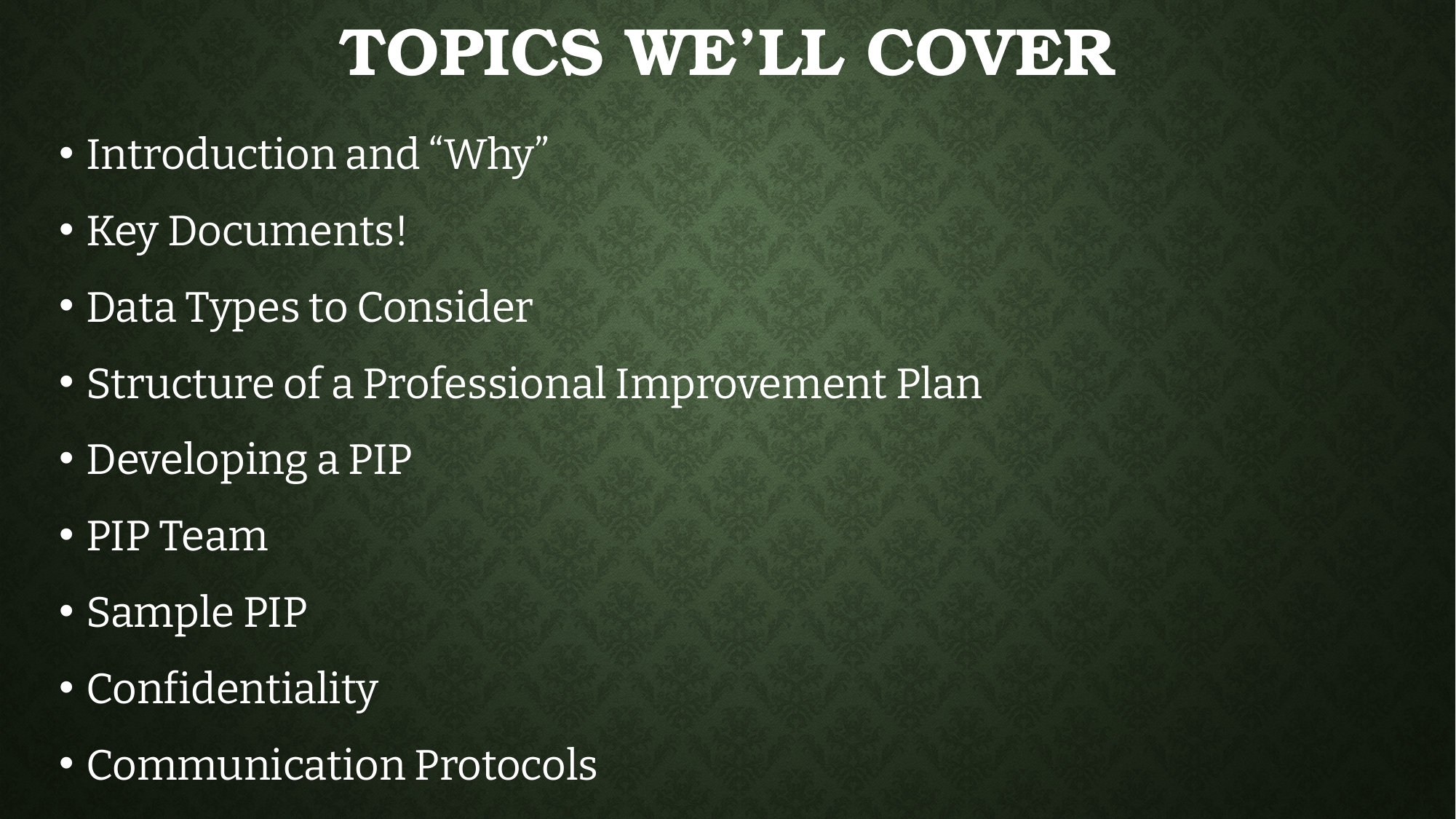

# Topics we’ll Cover
Introduction and “Why”
Key Documents!
Data Types to Consider
Structure of a Professional Improvement Plan
Developing a PIP
PIP Team
Sample PIP
Confidentiality
Communication Protocols